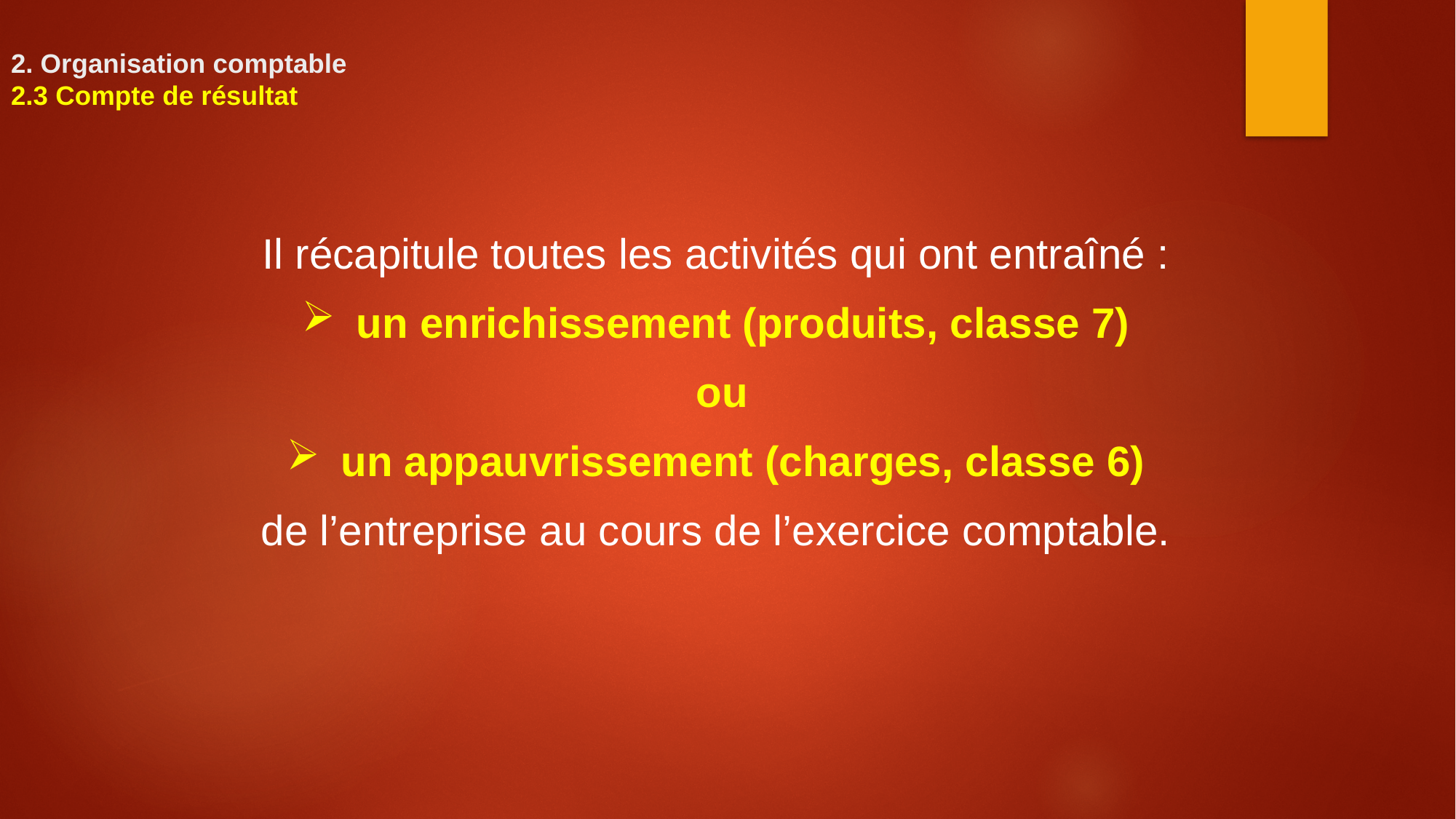

# 2. Organisation comptable 2.3 Compte de résultat
Il récapitule toutes les activités qui ont entraîné :
un enrichissement (produits, classe 7)
ou
un appauvrissement (charges, classe 6)
de l’entreprise au cours de l’exercice comptable.